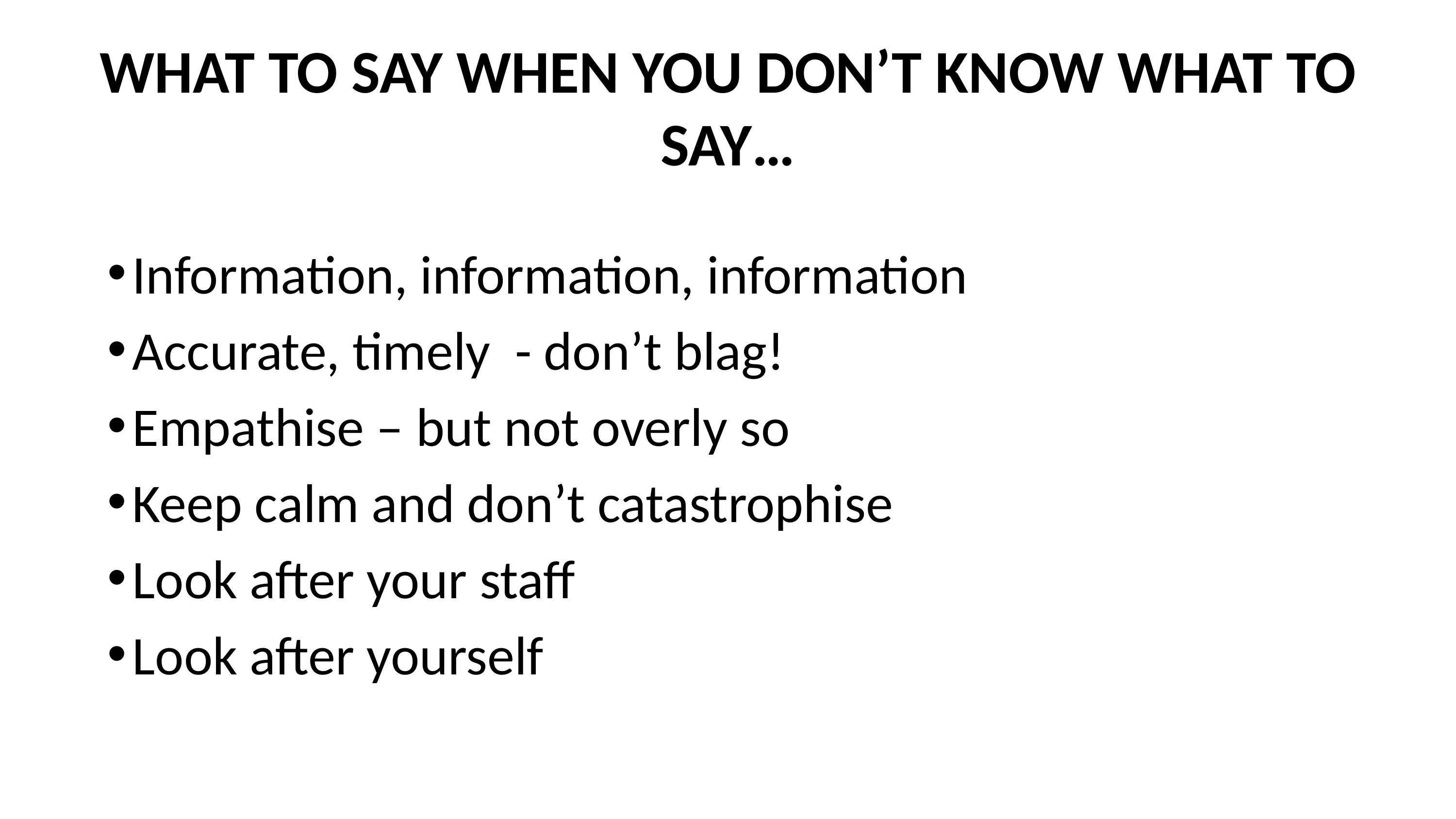

# WHAT TO SAY WHEN YOU DON’T KNOW WHAT TO SAY…
Information, information, information
Accurate, timely  - don’t blag!
Empathise – but not overly so
Keep calm and don’t catastrophise
Look after your staff
Look after yourself